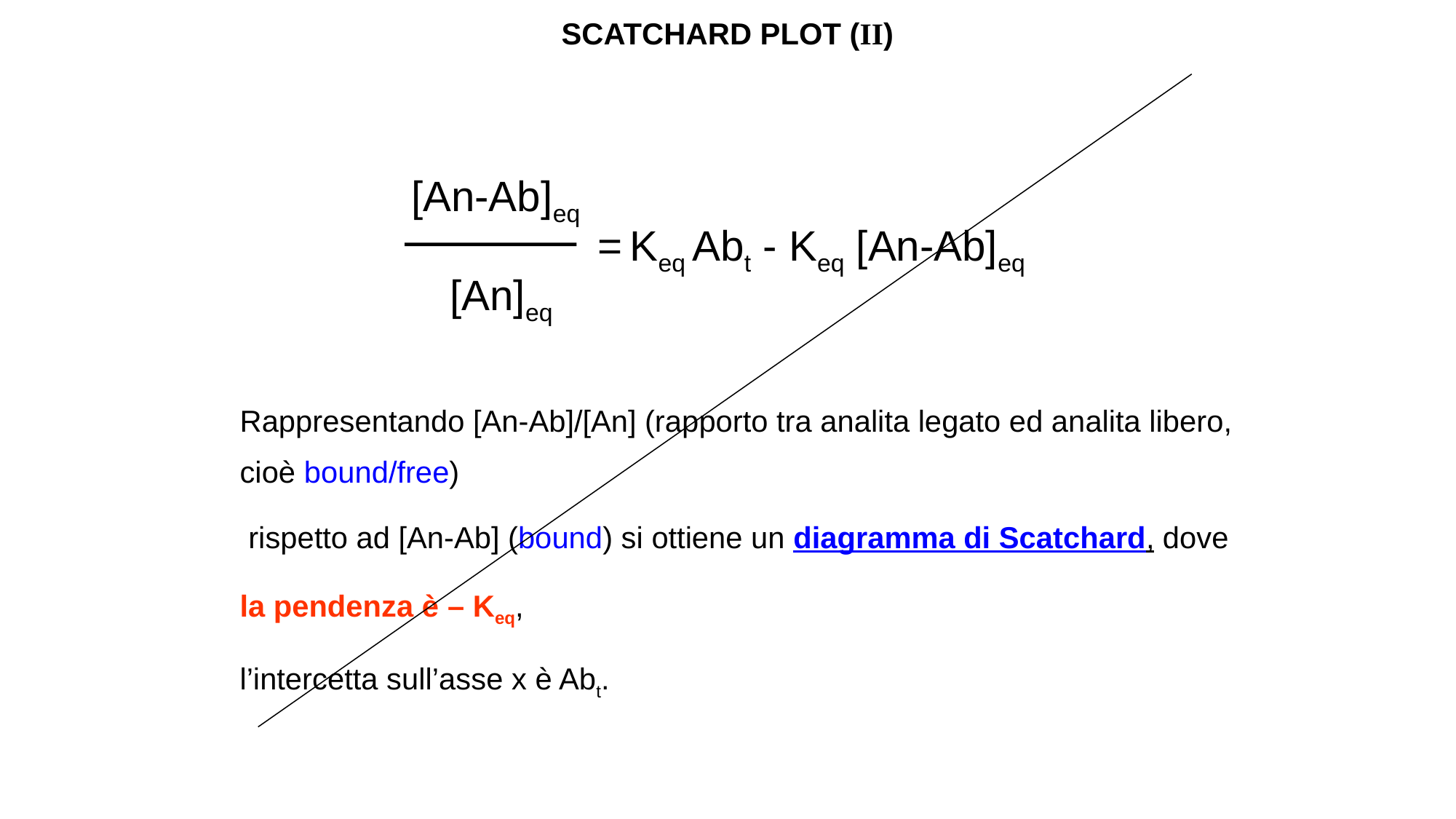

SCATCHARD PLOT (II)
[An-Ab]eq
= Keq Abt - Keq [An-Ab]eq

[An]eq
Rappresentando [An-Ab]/[An] (rapporto tra analita legato ed analita libero, cioè bound/free)
 rispetto ad [An-Ab] (bound) si ottiene un diagramma di Scatchard, dove
la pendenza è – Keq,
l’intercetta sull’asse x è Abt.